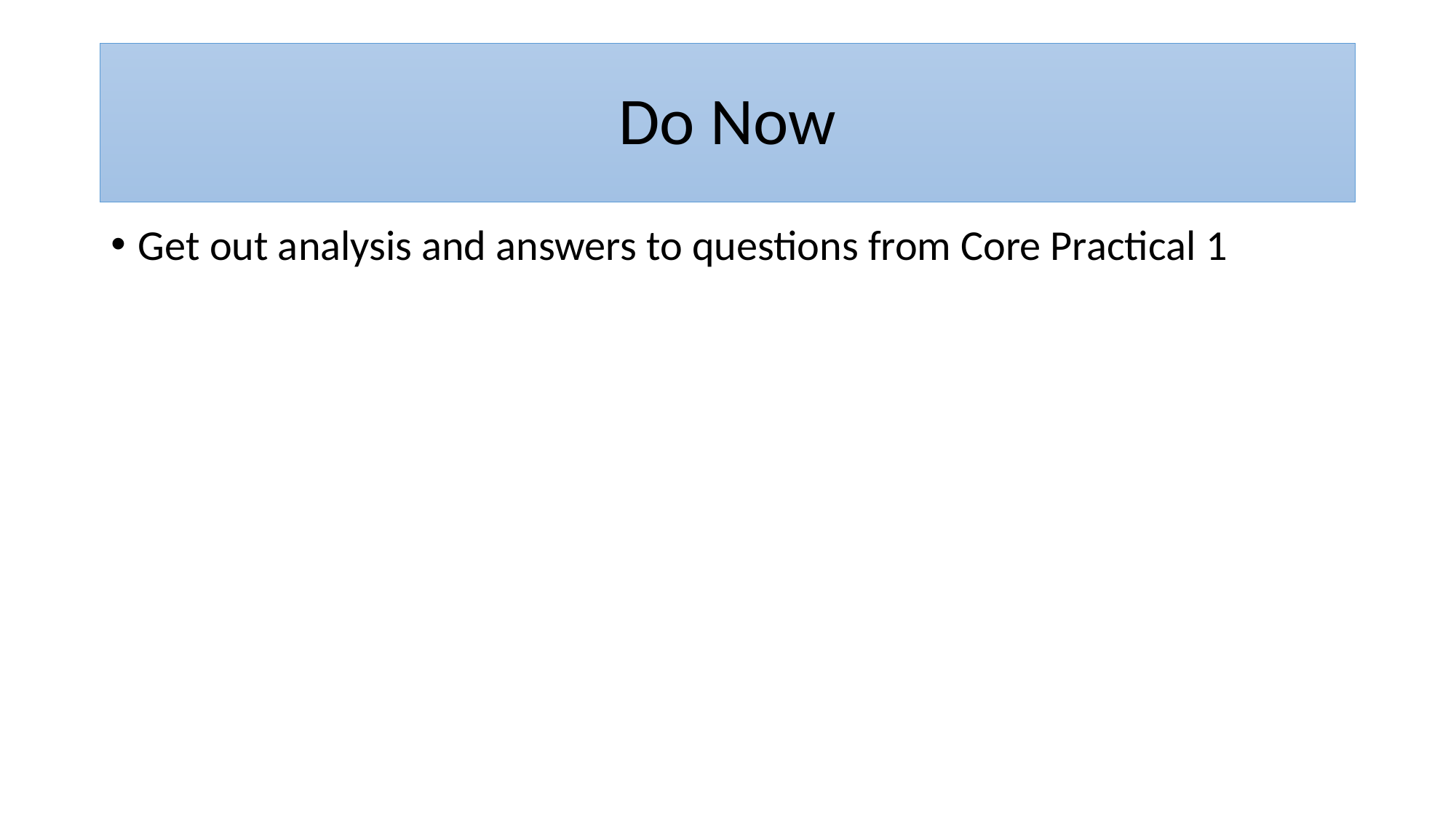

# Do Now
Get out analysis and answers to questions from Core Practical 1